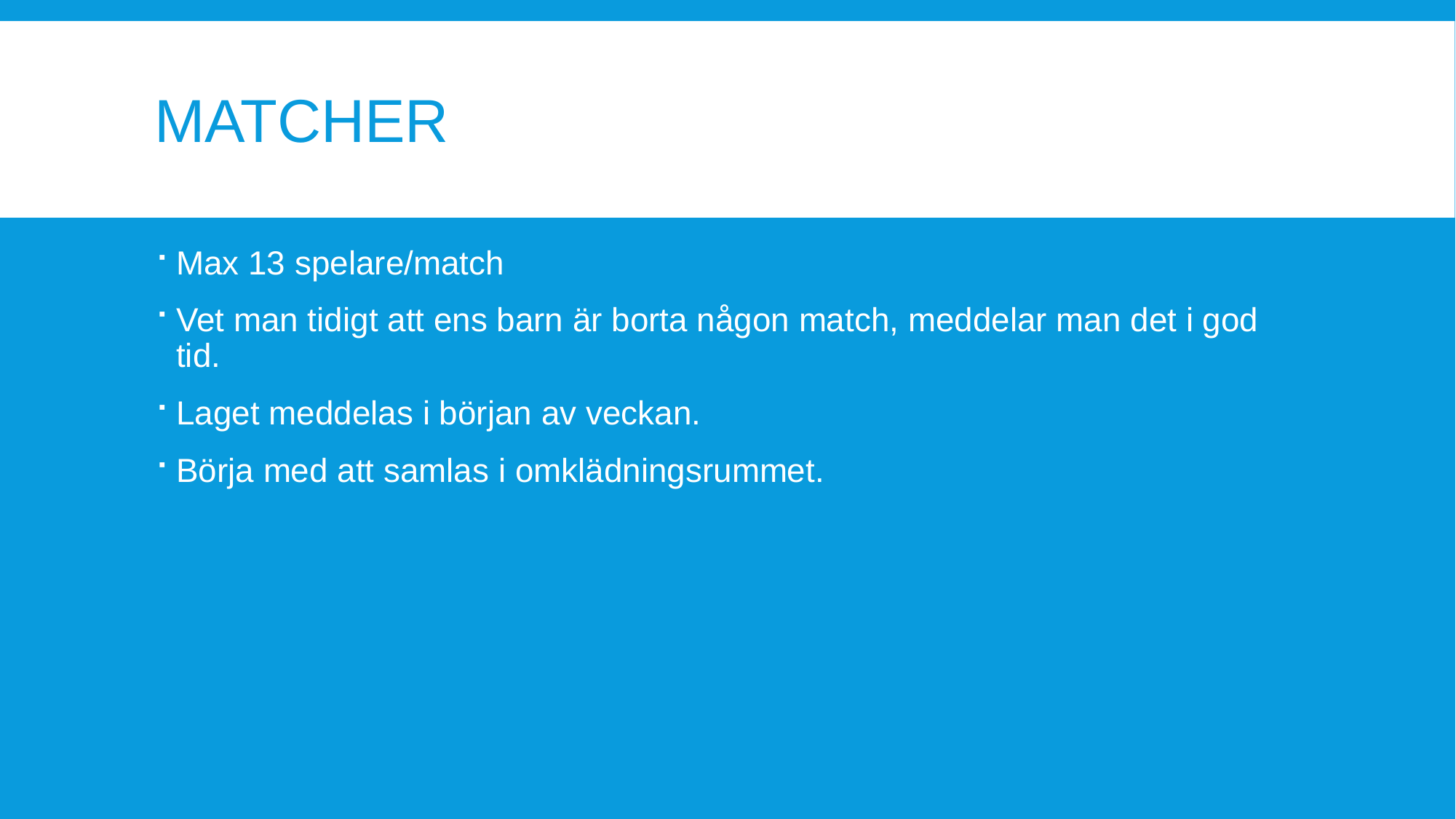

# MATCHER
Max 13 spelare/match
Vet man tidigt att ens barn är borta någon match, meddelar man det i god tid.
Laget meddelas i början av veckan.
Börja med att samlas i omklädningsrummet.